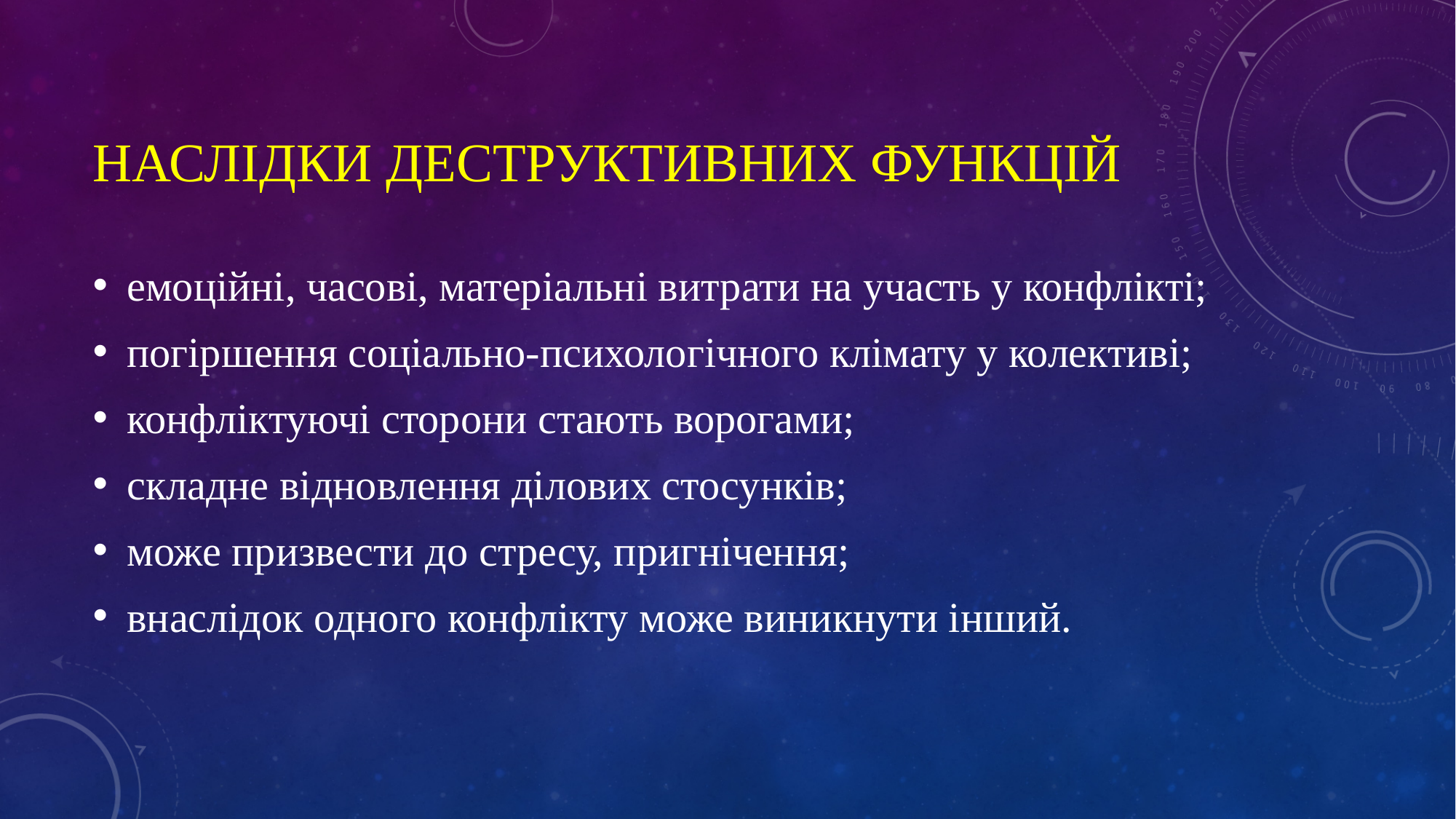

# НАСЛІДКИ ДЕСТРУКТИВНИХ ФУНКЦІЙ
емоційні, часові, матеріальні витрати на участь у конфлікті;
погіршення соціально-психологічного клімату у колективі;
конфліктуючі сторони стають ворогами;
складне відновлення ділових стосунків;
може призвести до стресу, пригнічення;
внаслідок одного конфлікту може виникнути інший.